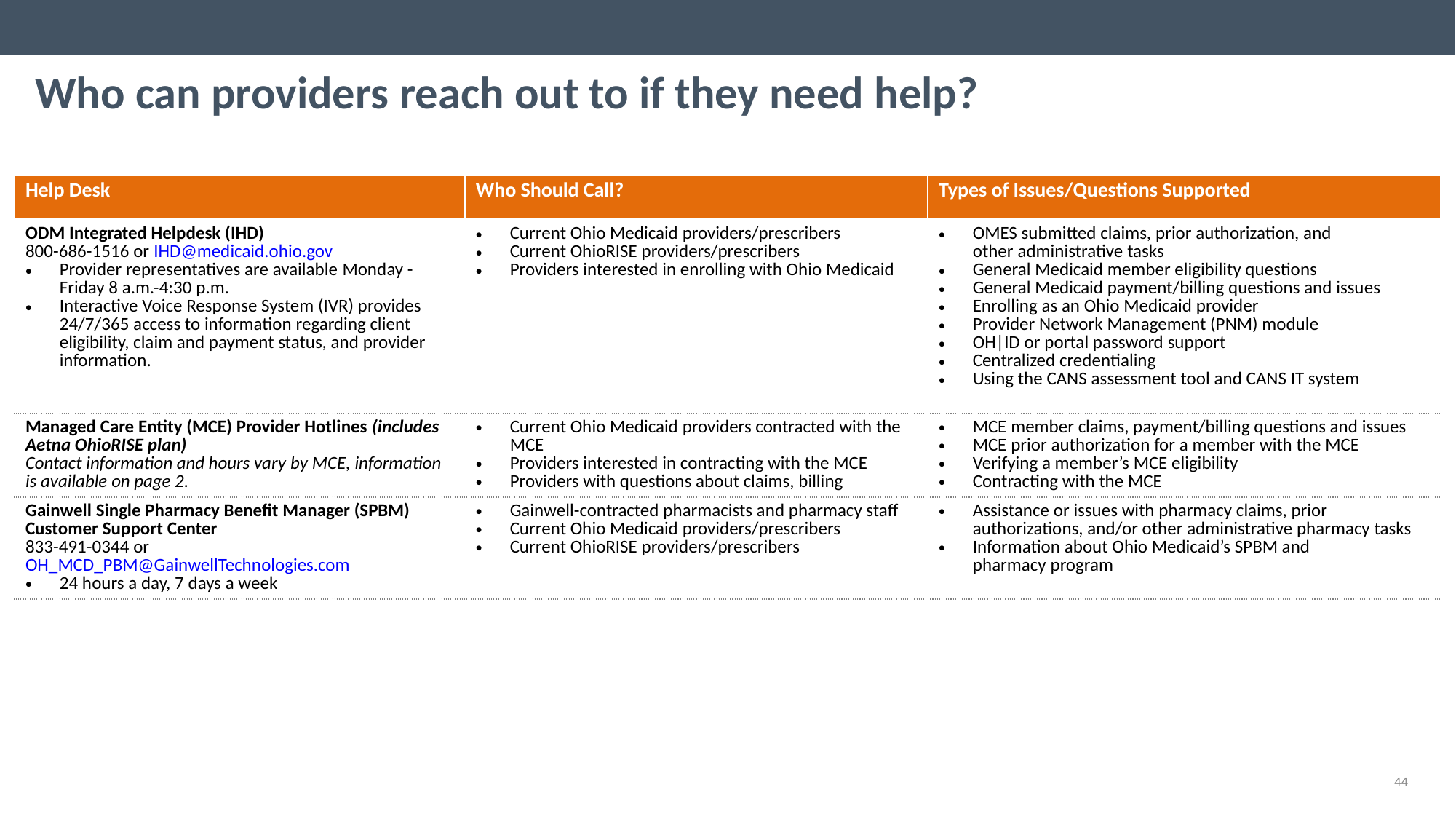

# Who can providers reach out to if they need help?
| Help Desk | Who Should Call? | Types of Issues/Questions Supported |
| --- | --- | --- |
| ODM Integrated Helpdesk (IHD) 800-686-1516 or IHD@medicaid.ohio.gov Provider representatives are available Monday - Friday 8 a.m.-4:30 p.m. Interactive Voice Response System (IVR) provides 24/7/365 access to information regarding client eligibility, claim and payment status, and provider information. | Current Ohio Medicaid providers/prescribers Current OhioRISE providers/prescribers Providers interested in enrolling with Ohio Medicaid | OMES submitted claims, prior authorization, and other administrative tasks General Medicaid member eligibility questions General Medicaid payment/billing questions and issues Enrolling as an Ohio Medicaid provider Provider Network Management (PNM) module OH|ID or portal password support Centralized credentialing Using the CANS assessment tool and CANS IT system |
| Managed Care Entity (MCE) Provider Hotlines (includes Aetna OhioRISE plan) Contact information and hours vary by MCE, information is available on page 2. | Current Ohio Medicaid providers contracted with the MCE Providers interested in contracting with the MCE Providers with questions about claims, billing | MCE member claims, payment/billing questions and issues MCE prior authorization for a member with the MCE Verifying a member’s MCE eligibility Contracting with the MCE |
| Gainwell Single Pharmacy Benefit Manager (SPBM) Customer Support Center 833-491-0344 or OH\_MCD\_PBM@GainwellTechnologies.com  24 hours a day, 7 days a week | Gainwell-contracted pharmacists and pharmacy staff Current Ohio Medicaid providers/prescribers Current OhioRISE providers/prescribers | Assistance or issues with pharmacy claims, prior authorizations, and/or other administrative pharmacy tasks Information about Ohio Medicaid’s SPBM and pharmacy program |
44